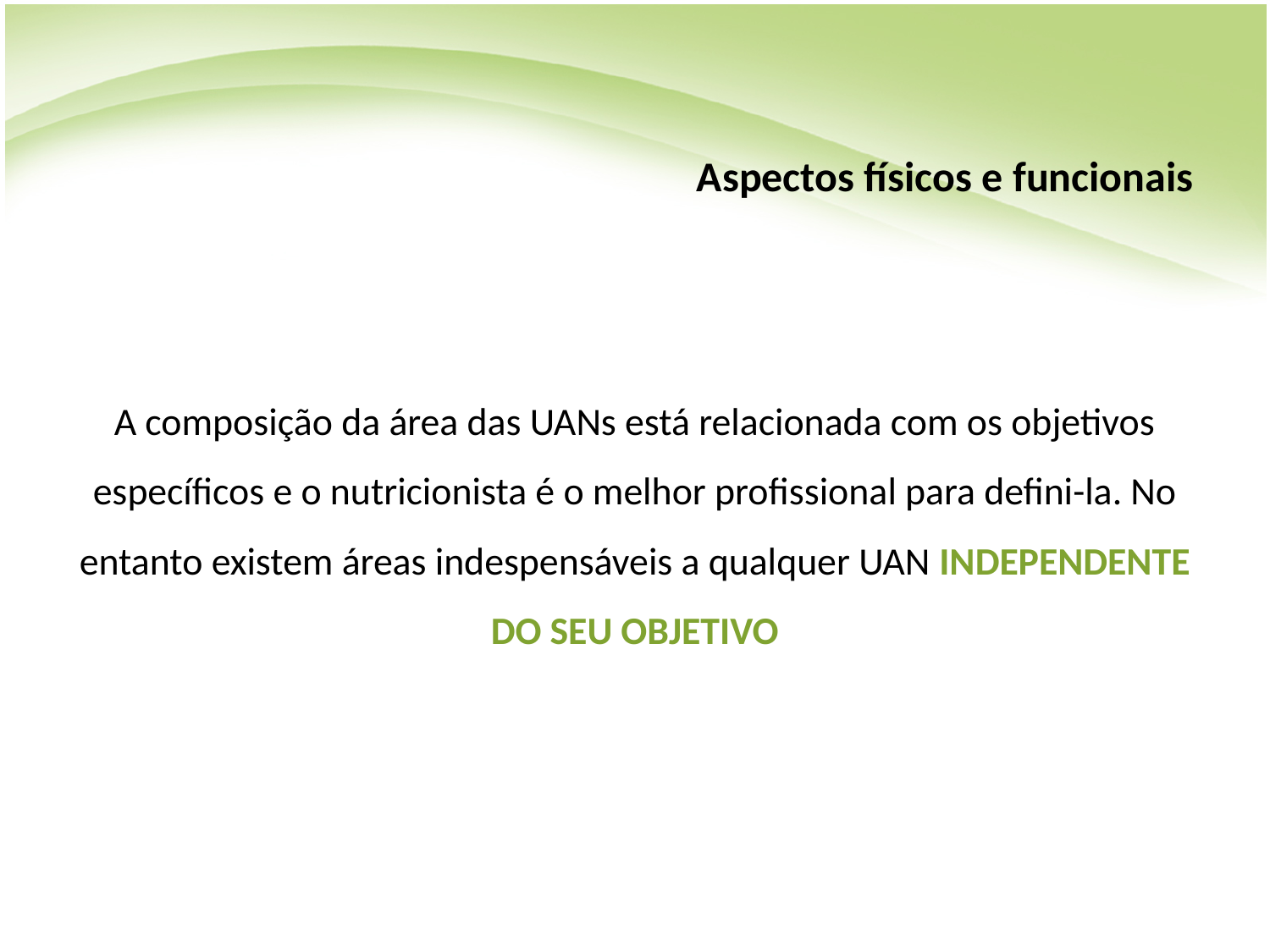

# Aspectos físicos e funcionais
A composição da área das UANs está relacionada com os objetivos específicos e o nutricionista é o melhor profissional para defini-la. No entanto existem áreas indespensáveis a qualquer UAN INDEPENDENTE DO SEU OBJETIVO